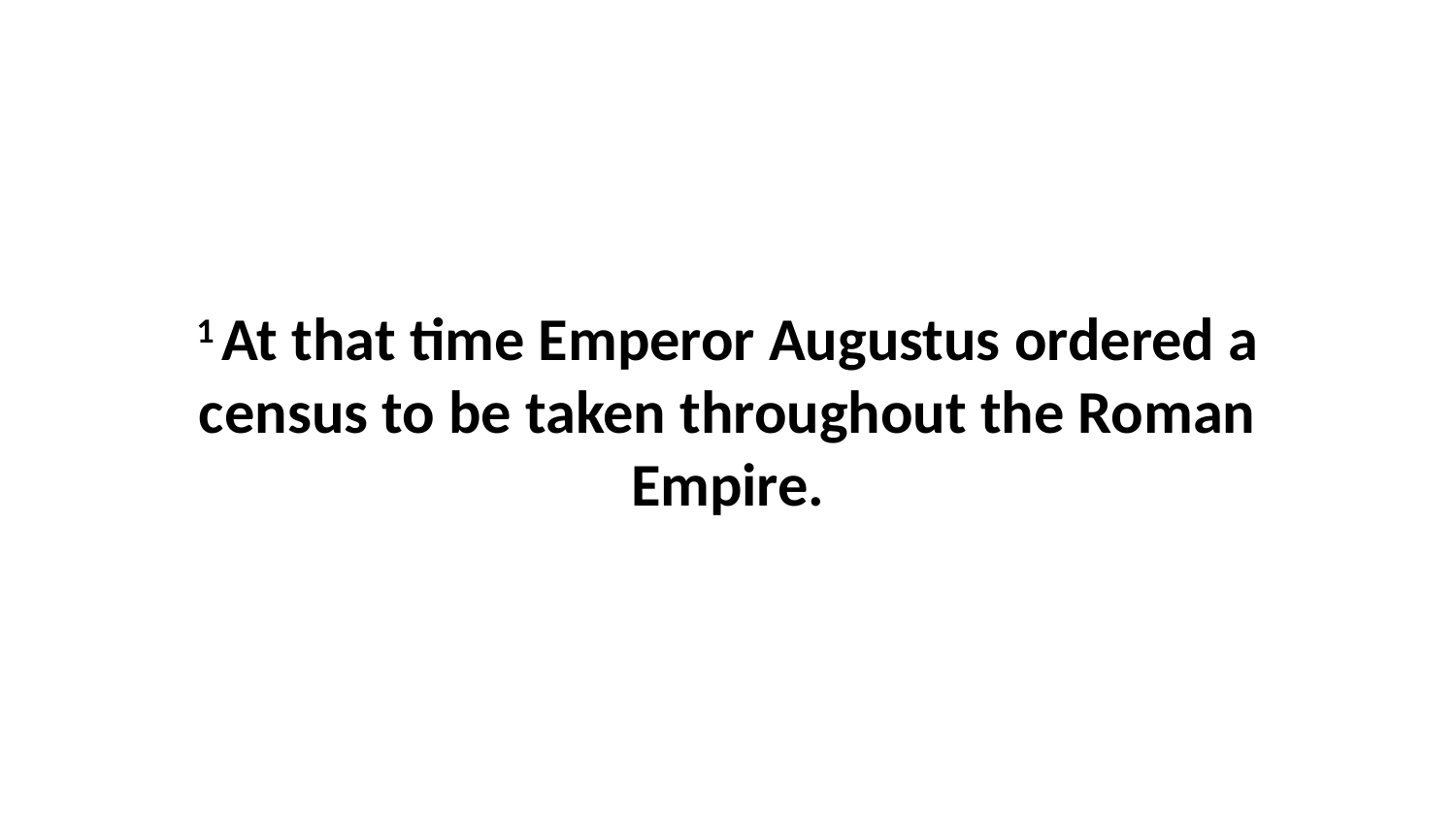

1 At that time Emperor Augustus ordered a census to be taken throughout the Roman Empire.